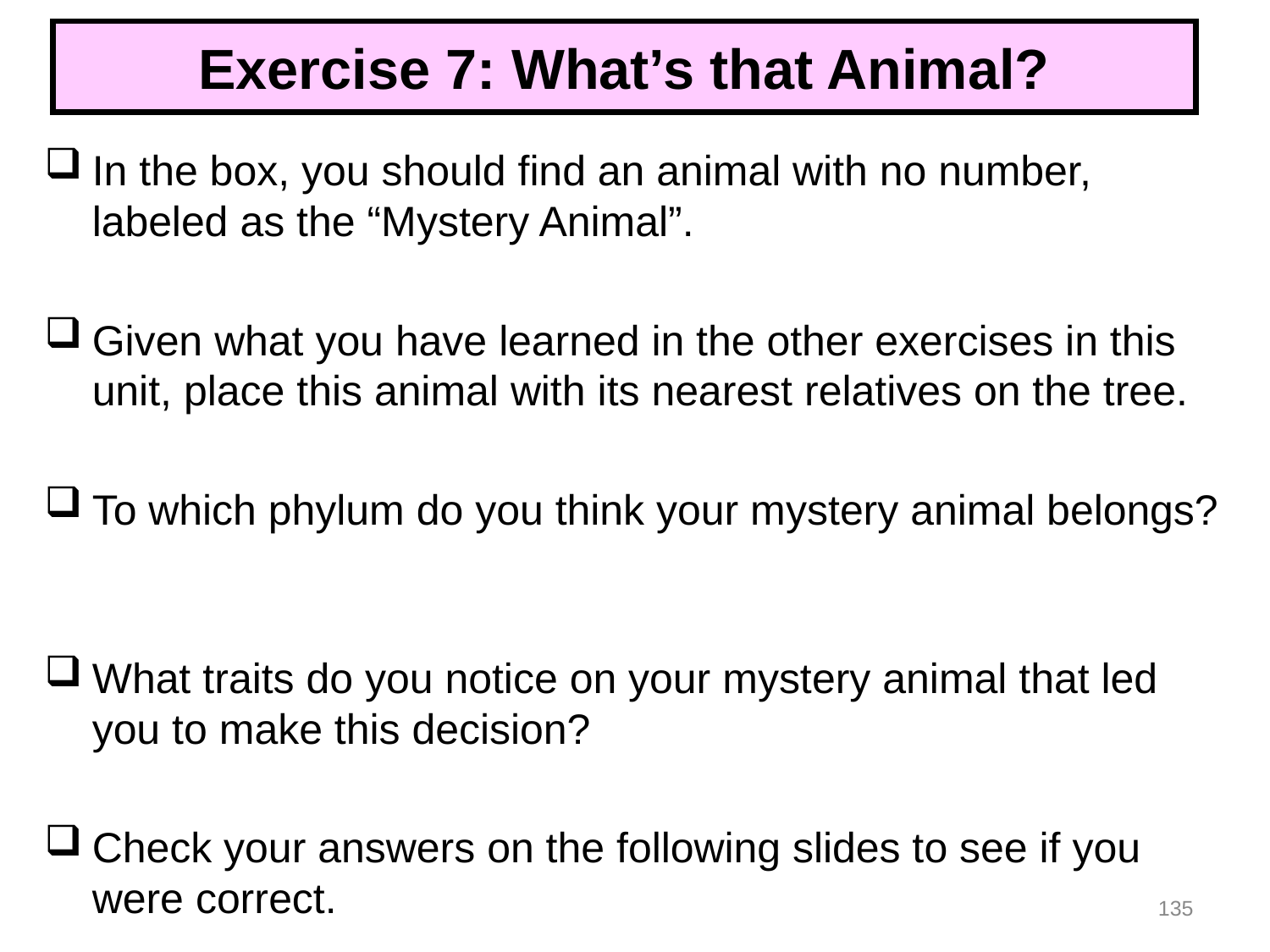

# Exercise 7: What’s that Animal?
In the box, you should find an animal with no number, labeled as the “Mystery Animal”.

Given what you have learned in the other exercises in this unit, place this animal with its nearest relatives on the tree.

To which phylum do you think your mystery animal belongs?

What traits do you notice on your mystery animal that led you to make this decision?

Check your answers on the following slides to see if you were correct.

135